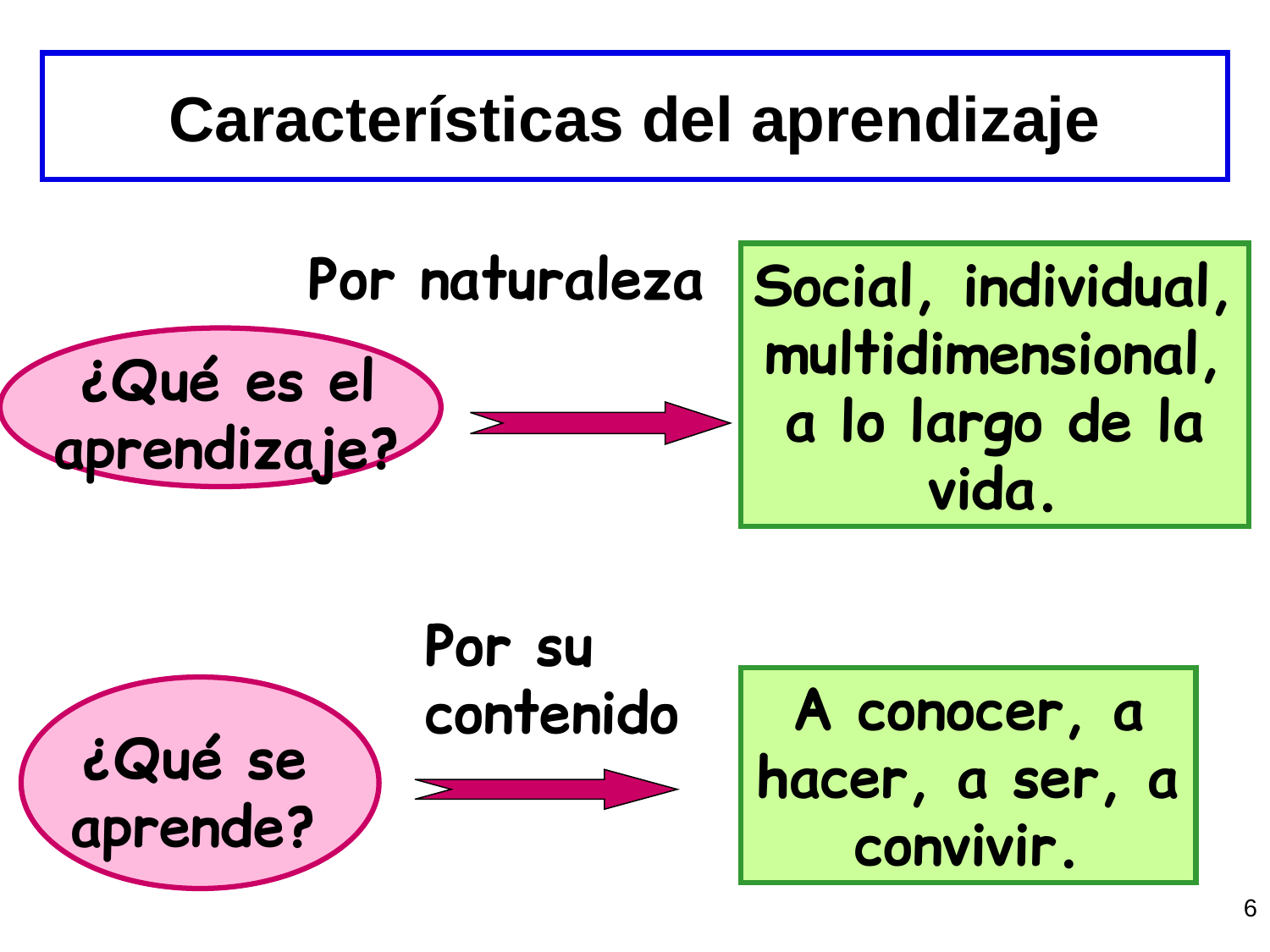

Características del aprendizaje
Por naturaleza
Social, individual, multidimensional, a lo largo de la vida.

¿Qué es el aprendizaje?

Por su contenido
A conocer, a hacer, a ser, a convivir.

¿Qué se aprende?

6